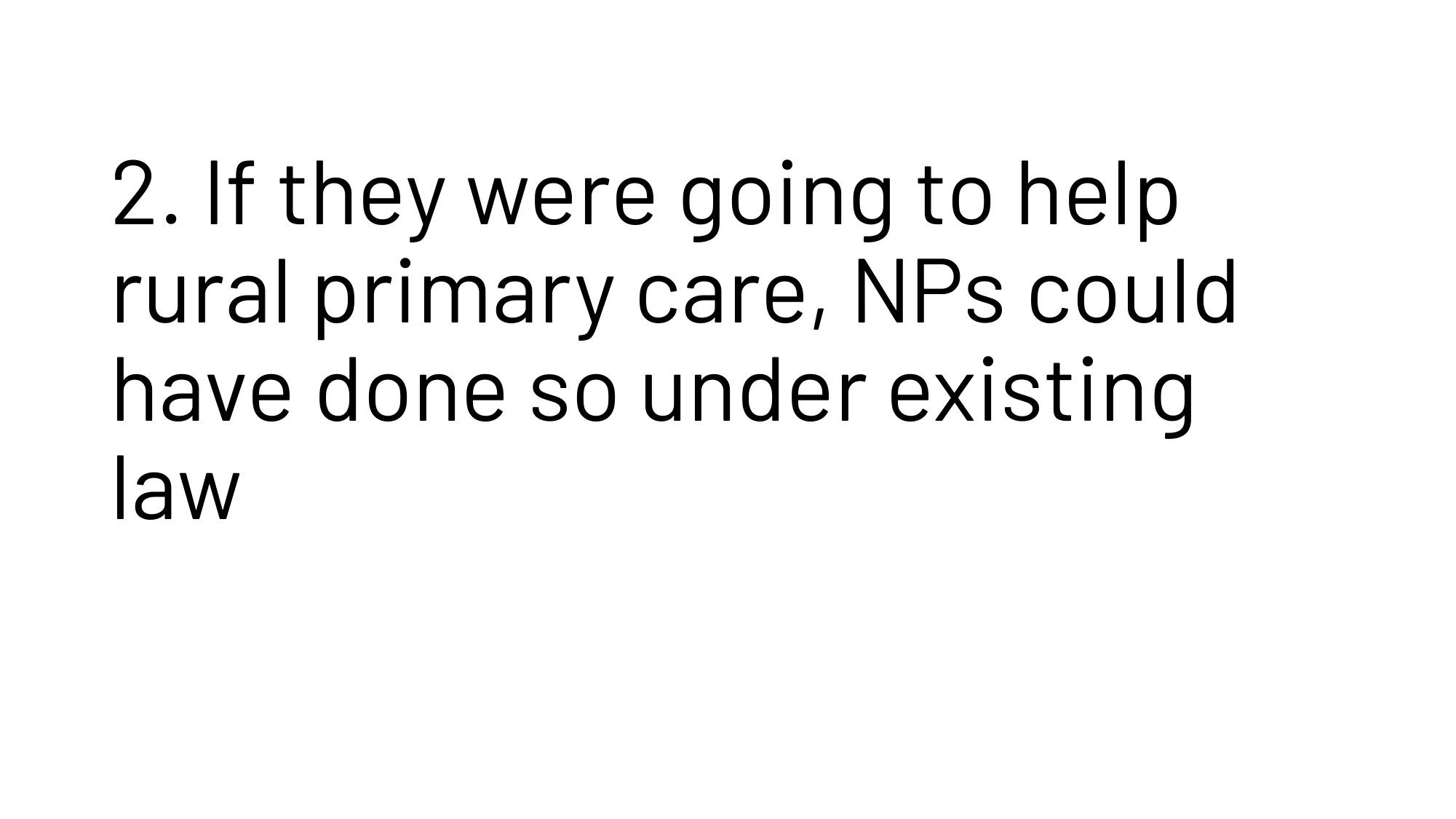

# 2. If they were going to help rural primary care, NPs could have done so under existing law